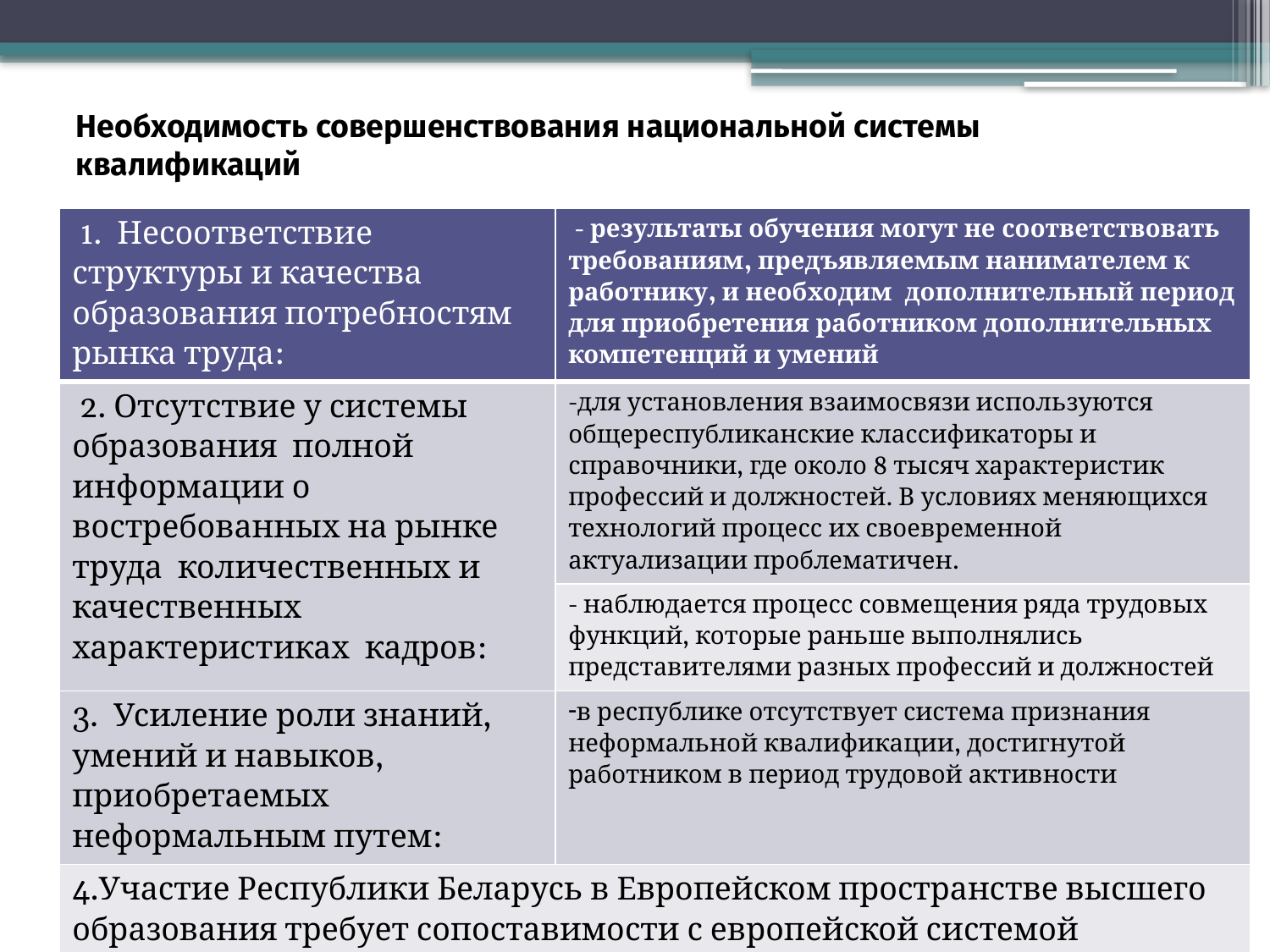

# Необходимость совершенствования национальной системы квалификаций
| 1. Несоответствие структуры и качества образования потребностям рынка труда: | - результаты обучения могут не соответствовать требованиям, предъявляемым нанимателем к работнику, и необходим дополнительный период для приобретения работником дополнительных компетенций и умений |
| --- | --- |
| 2. Отсутствие у системы образования полной информации о востребованных на рынке труда количественных и качественных характеристиках кадров: | -для установления взаимосвязи используются общереспубликанские классификаторы и справочники, где около 8 тысяч характеристик профессий и должностей. В условиях меняющихся технологий процесс их своевременной актуализации проблематичен. |
|  | - наблюдается процесс совмещения ряда трудовых функций, которые раньше выполнялись представителями разных профессий и должностей |
| 3. Усиление роли знаний, умений и навыков, приобретаемых неформальным путем: | в республике отсутствует система признания неформальной квалификации, достигнутой работником в период трудовой активности |
| 4.Участие Республики Беларусь в Европейском пространстве высшего образования требует сопоставимости с европейской системой квалификаций |  |